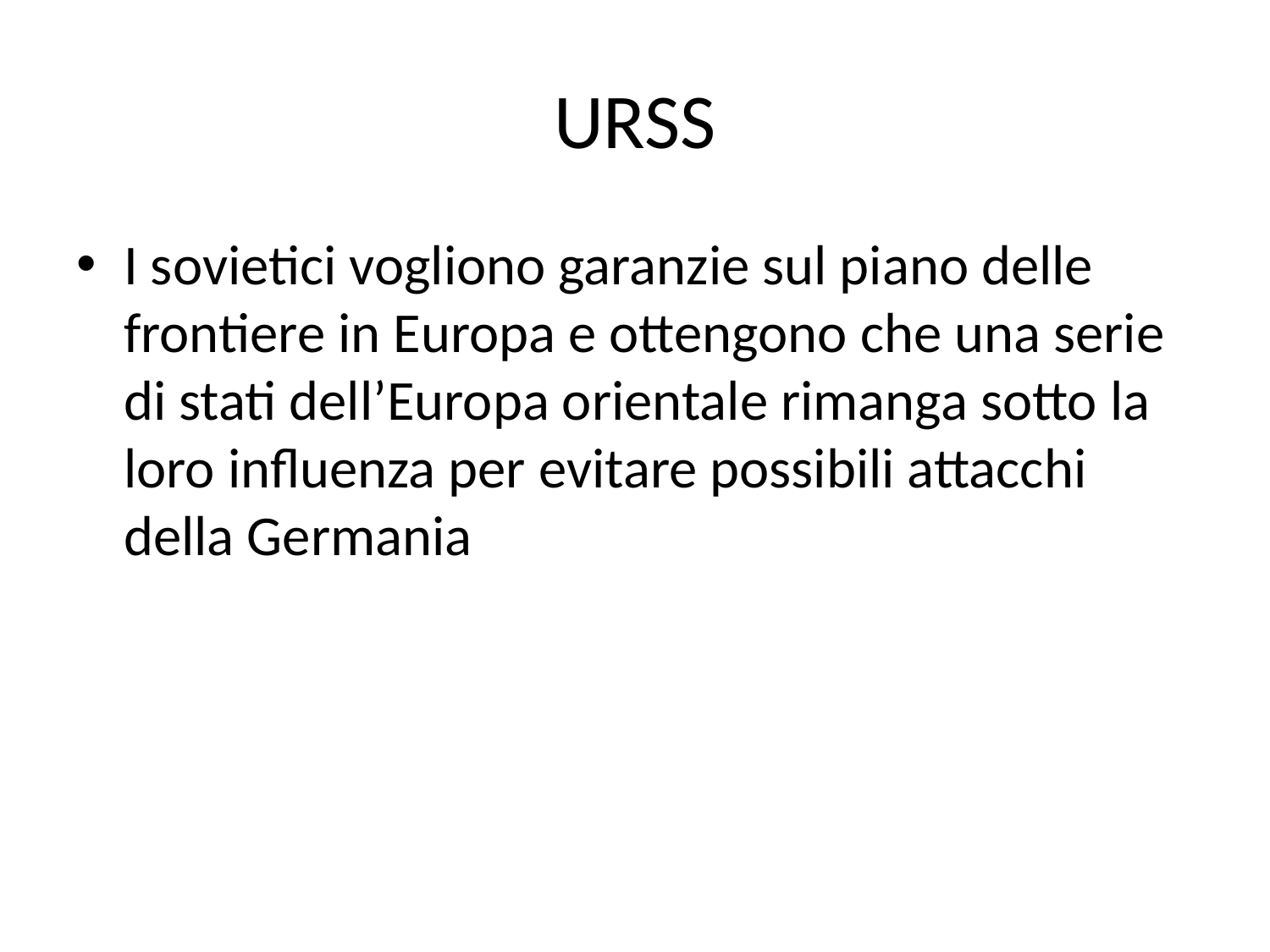

# URSS
I sovietici vogliono garanzie sul piano delle frontiere in Europa e ottengono che una serie di stati dell’Europa orientale rimanga sotto la loro influenza per evitare possibili attacchi della Germania